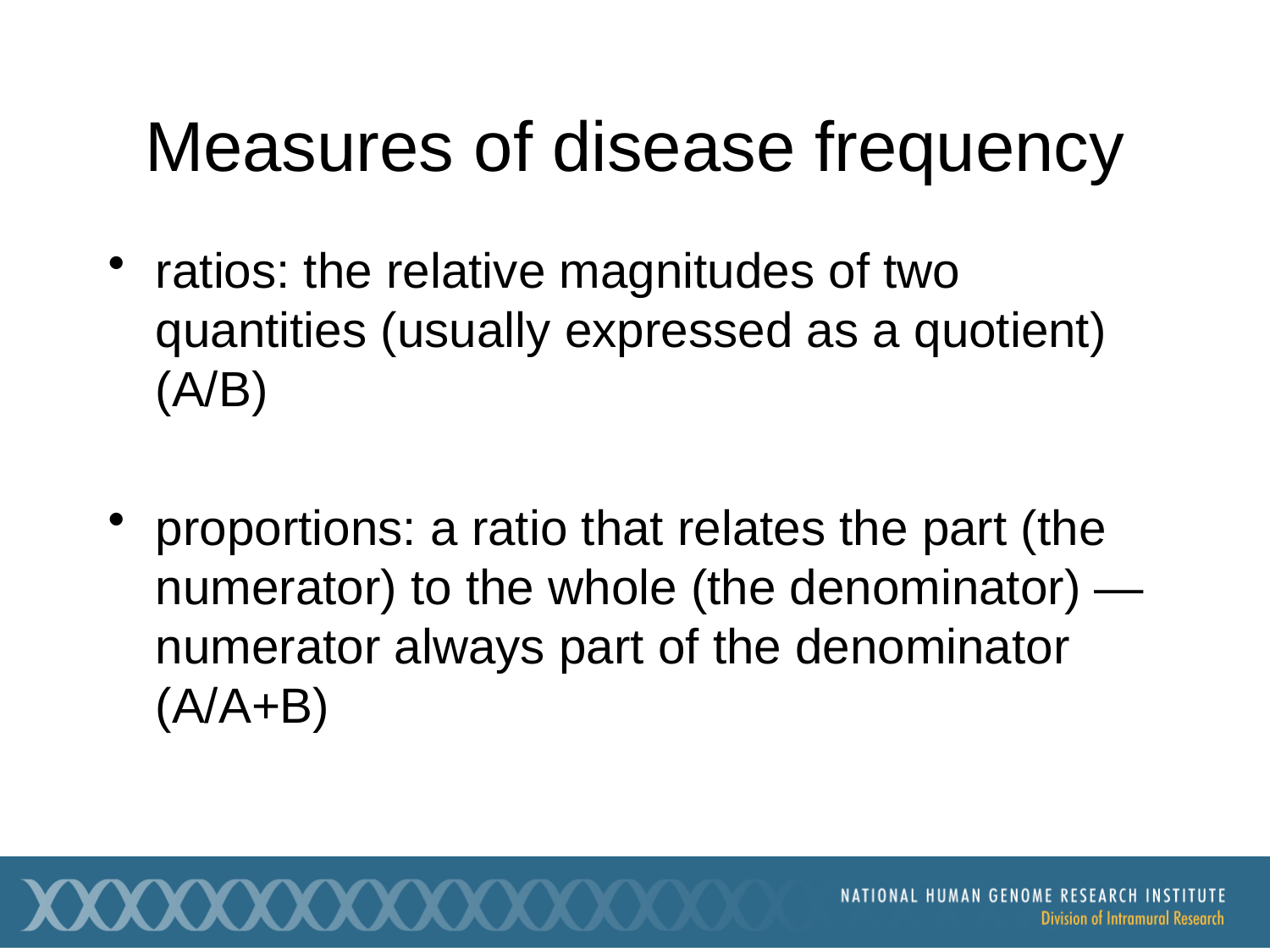

# Measures of disease frequency
ratios: the relative magnitudes of two quantities (usually expressed as a quotient) (A/B)

proportions: a ratio that relates the part (the numerator) to the whole (the denominator) — numerator always part of the denominator (A/A+B)